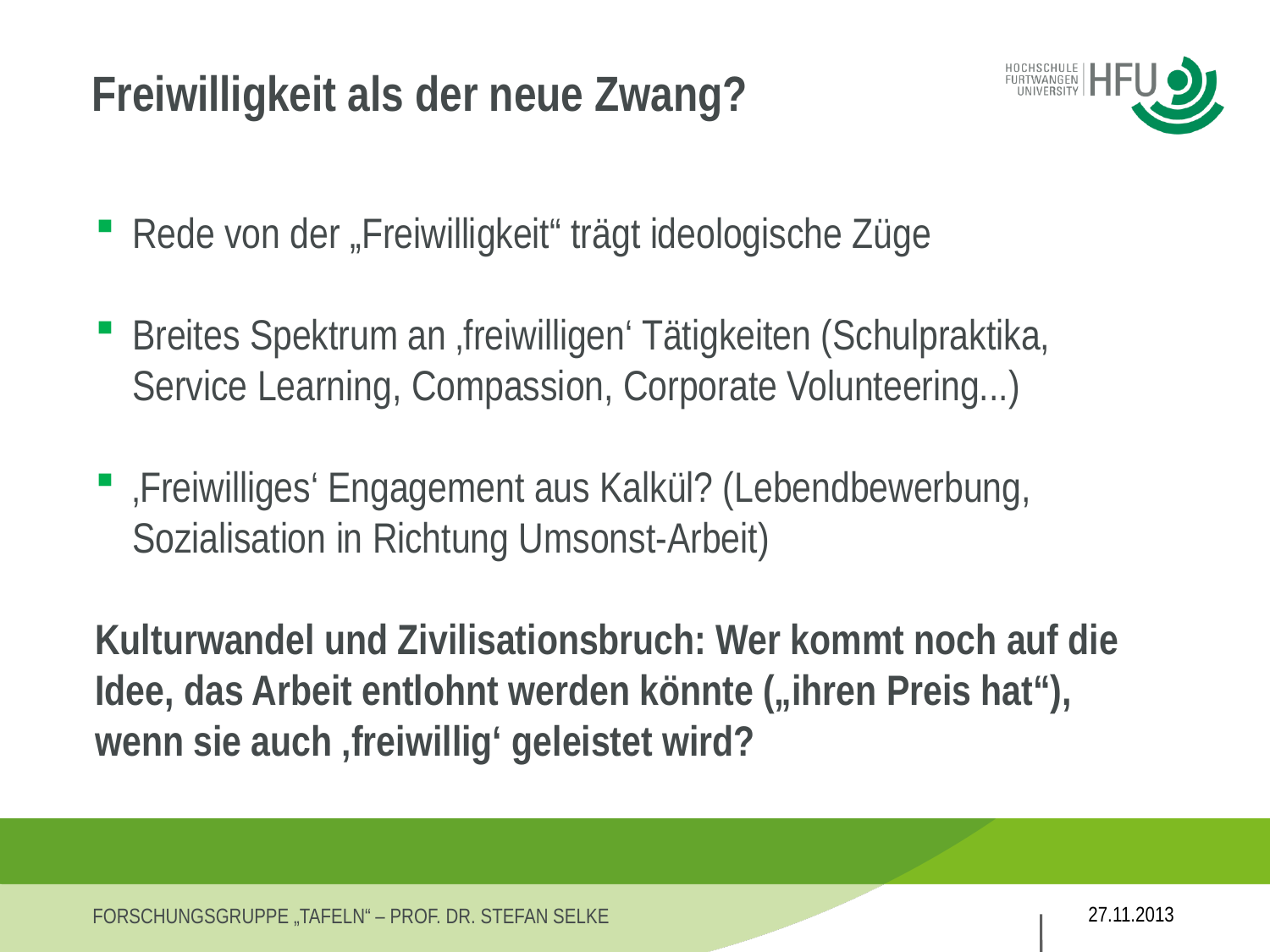

# Freiwilligkeit als der neue Zwang?
Rede von der „Freiwilligkeit“ trägt ideologische Züge
Breites Spektrum an ‚freiwilligen‘ Tätigkeiten (Schulpraktika, Service Learning, Compassion, Corporate Volunteering...)
‚Freiwilliges‘ Engagement aus Kalkül? (Lebendbewerbung, Sozialisation in Richtung Umsonst-Arbeit)
Kulturwandel und Zivilisationsbruch: Wer kommt noch auf die Idee, das Arbeit entlohnt werden könnte („ihren Preis hat“), wenn sie auch ‚freiwillig‘ geleistet wird?

27.11.2013